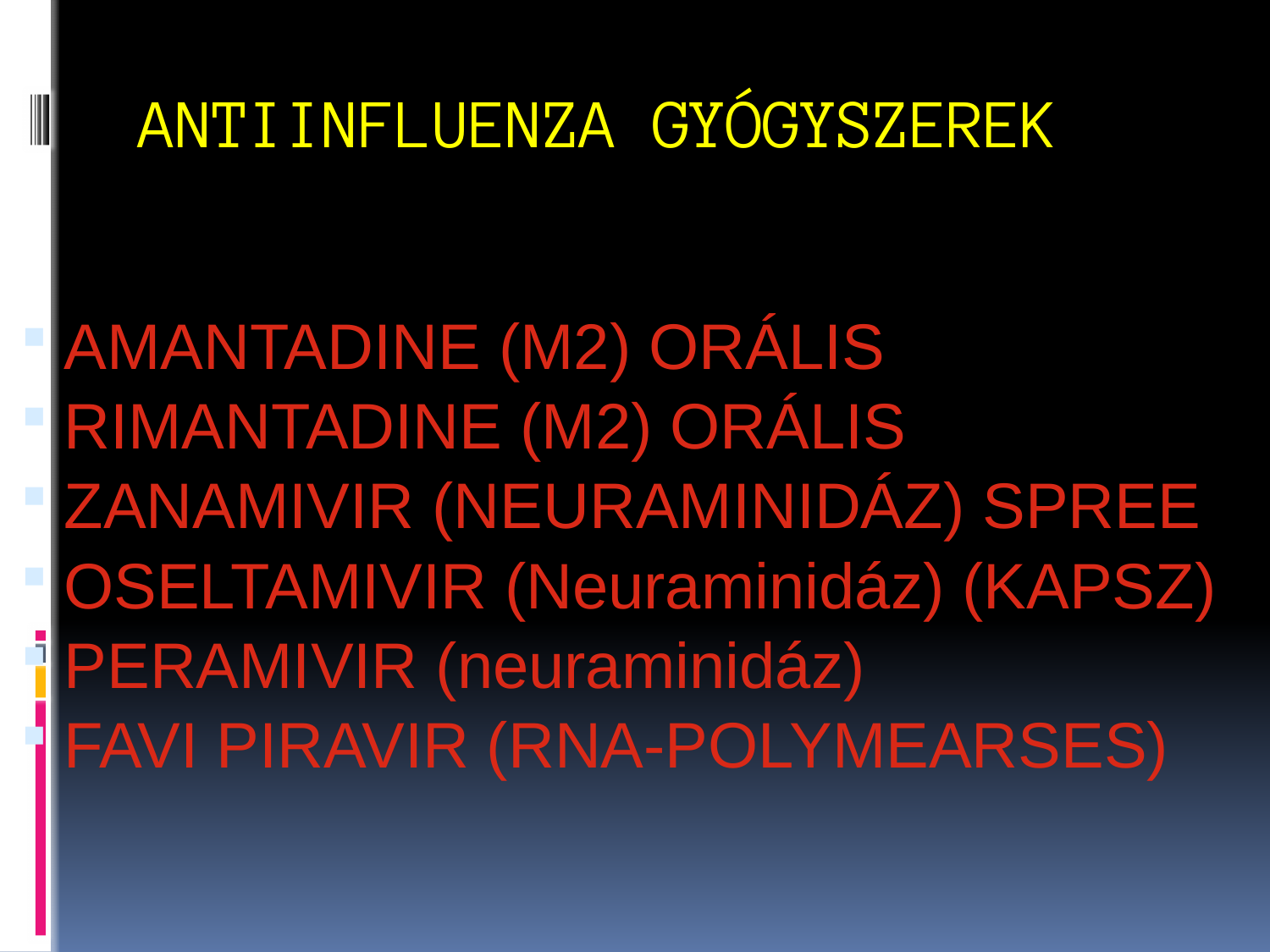

# ANTIINFLUENZA GYÓGYSZEREK
AMANTADINE (M2) ORÁLIS
RIMANTADINE (M2) ORÁLIS
ZANAMIVIR (NEURAMINIDÁZ) SPREE
OSELTAMIVIR (Neuraminidáz) (KAPSZ)
PERAMIVIR (neuraminidáz)
FAVI PIRAVIR (RNA-POLYMEARSES)